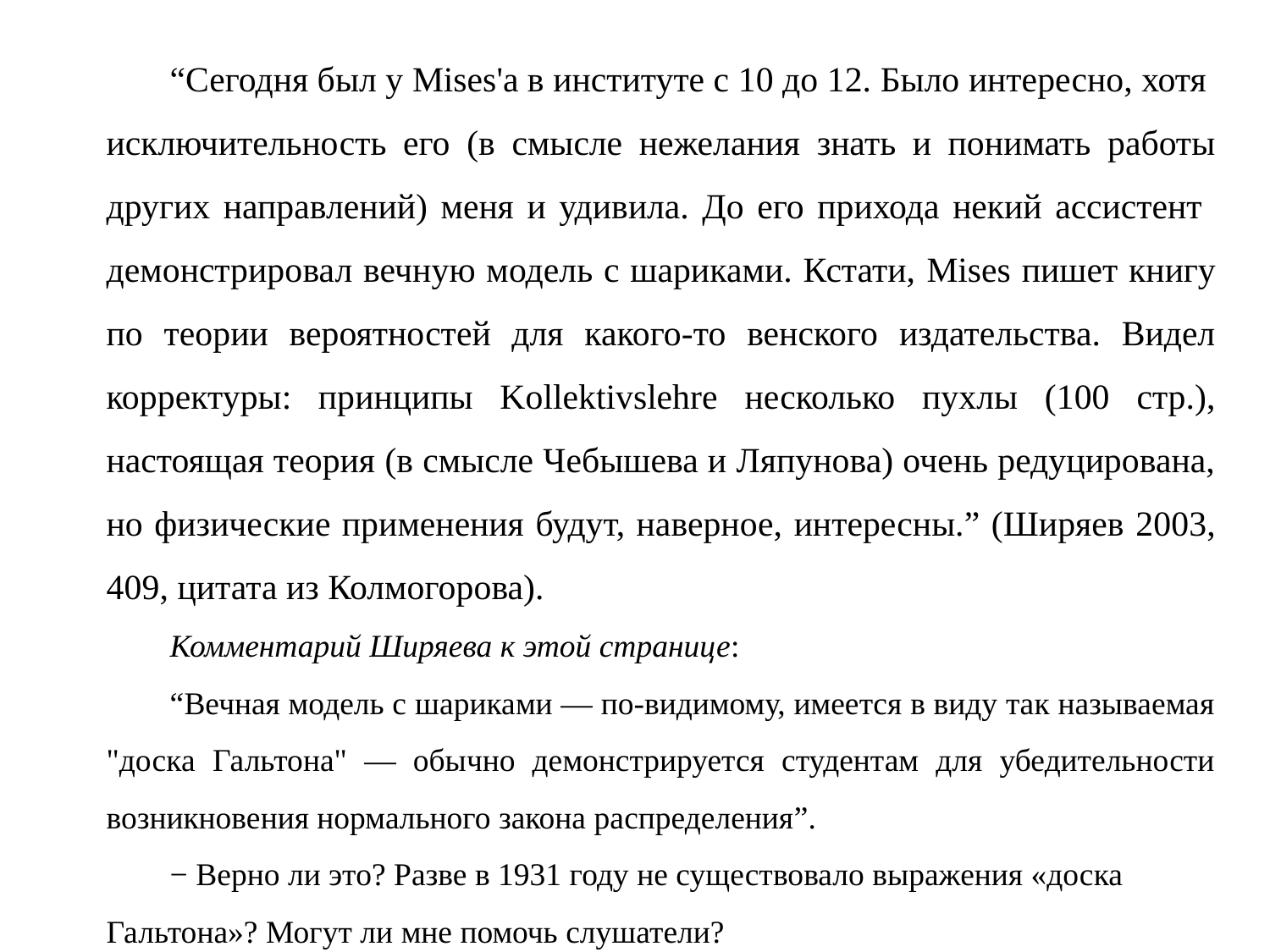

“Сегодня был у Mises'a в институте с 10 до 12. Было интересно, хотя  исключительность его (в смысле нежелания знать и понимать работы других направлений) меня и удивила. До его прихода некий ассистент  демонстрировал вечную модель с шариками. Кстати, Mises пишет книгу по теории вероятностей для какого-то венского издательства. Видел корректуры: принципы Kollektivslehre несколько пухлы (100 стр.), настоящая теория (в смысле Чебышева и Ляпунова) очень редуцирована, но физические применения будут, наверное, интересны.” (Ширяев 2003, 409, цитата из Колмогорова).
Комментарий Ширяева к этой странице:
“Вечная модель с шариками — по-видимому, имеется в виду так называемая "доска Гальтона" — обычно демонстрируется студентам для убедительности возникновения нормального закона распределения”.
− Верно ли это? Разве в 1931 году не существовало выражения «доска Гальтона»? Могут ли мне помочь слушатели?